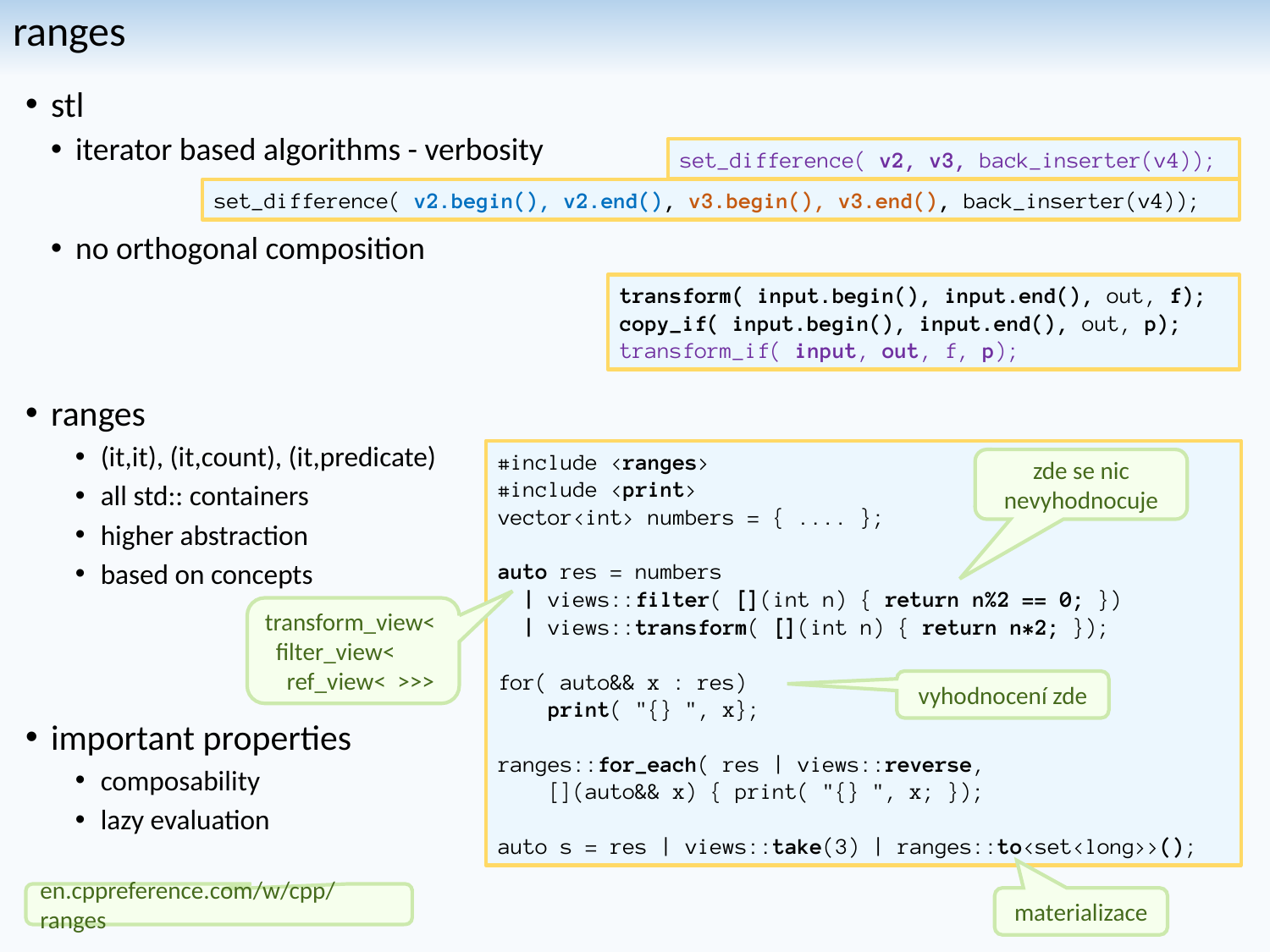

# ranges
stl
iterator based algorithms - verbosity

no orthogonal composition

ranges
(it,it), (it,count), (it,predicate)
all std:: containers
higher abstraction
based on concepts

important properties
composability
lazy evaluation
set_difference( v2, v3, back_inserter(v4));
set_difference( v2.begin(), v2.end(), v3.begin(), v3.end(), back_inserter(v4));
transform( input.begin(), input.end(), out, f);
copy_if( input.begin(), input.end(), out, p);
transform_if( input, out, f, p);
#include <ranges>
#include <print>
vector<int> numbers = { .... };

auto res = numbers
  | views::filter( [](int n) { return n%2 == 0; })
  | views::transform( [](int n) { return n*2; });

for( auto&& x : res)
    print( "{} ", x};

ranges::for_each( res | views::reverse,
    [](auto&& x) { print( "{} ", x; });

auto s = res | views::take(3) | ranges::to<set<long>>();
zde se nic nevyhodnocuje
transform_view<
  filter_view<
    ref_view<  >>>
vyhodnocení zde
en.cppreference.com/w/cpp/ranges
materializace